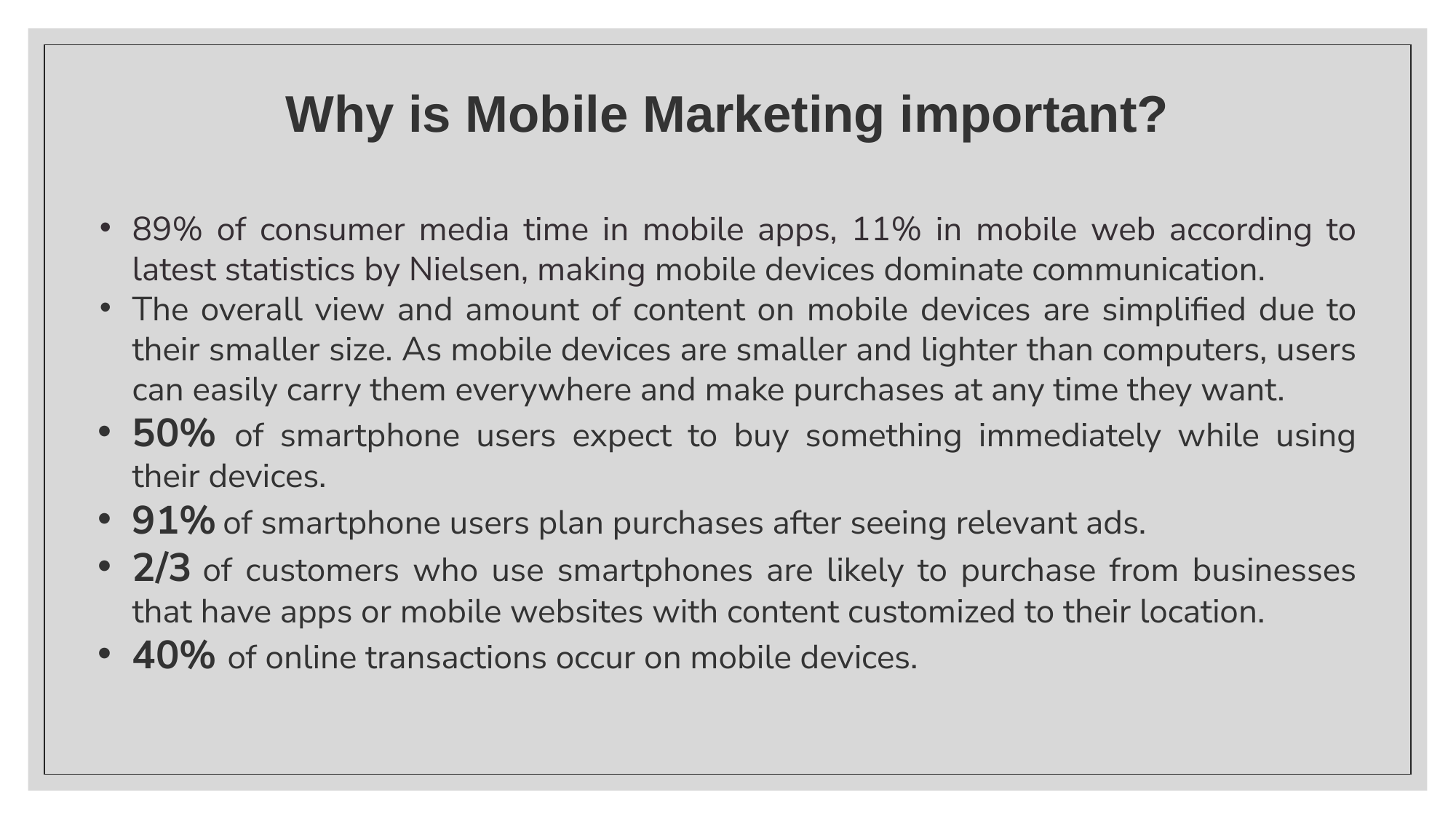

# Why is Mobile Marketing important?
89% of consumer media time in mobile apps, 11% in mobile web according to latest statistics by Nielsen, making mobile devices dominate communication.
The overall view and amount of content on mobile devices are simplified due to their smaller size. As mobile devices are smaller and lighter than computers, users can easily carry them everywhere and make purchases at any time they want.
50% of smartphone users expect to buy something immediately while using their devices.
91% of smartphone users plan purchases after seeing relevant ads.
2/3 of customers who use smartphones are likely to purchase from businesses that have apps or mobile websites with content customized to their location.
40% of online transactions occur on mobile devices.